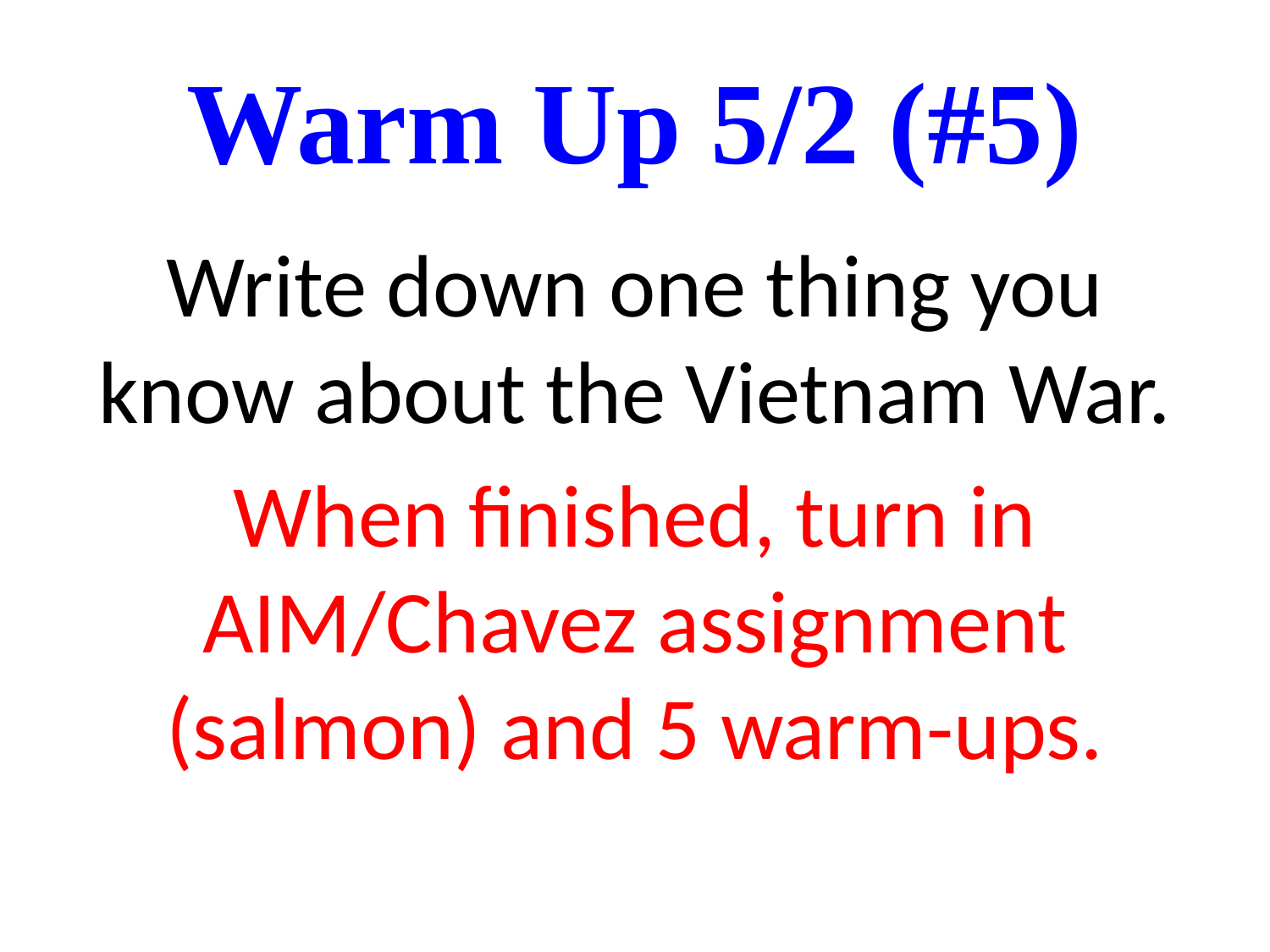

# Warm Up 5/2 (#5)
Write down one thing you know about the Vietnam War.
When finished, turn in AIM/Chavez assignment (salmon) and 5 warm-ups.